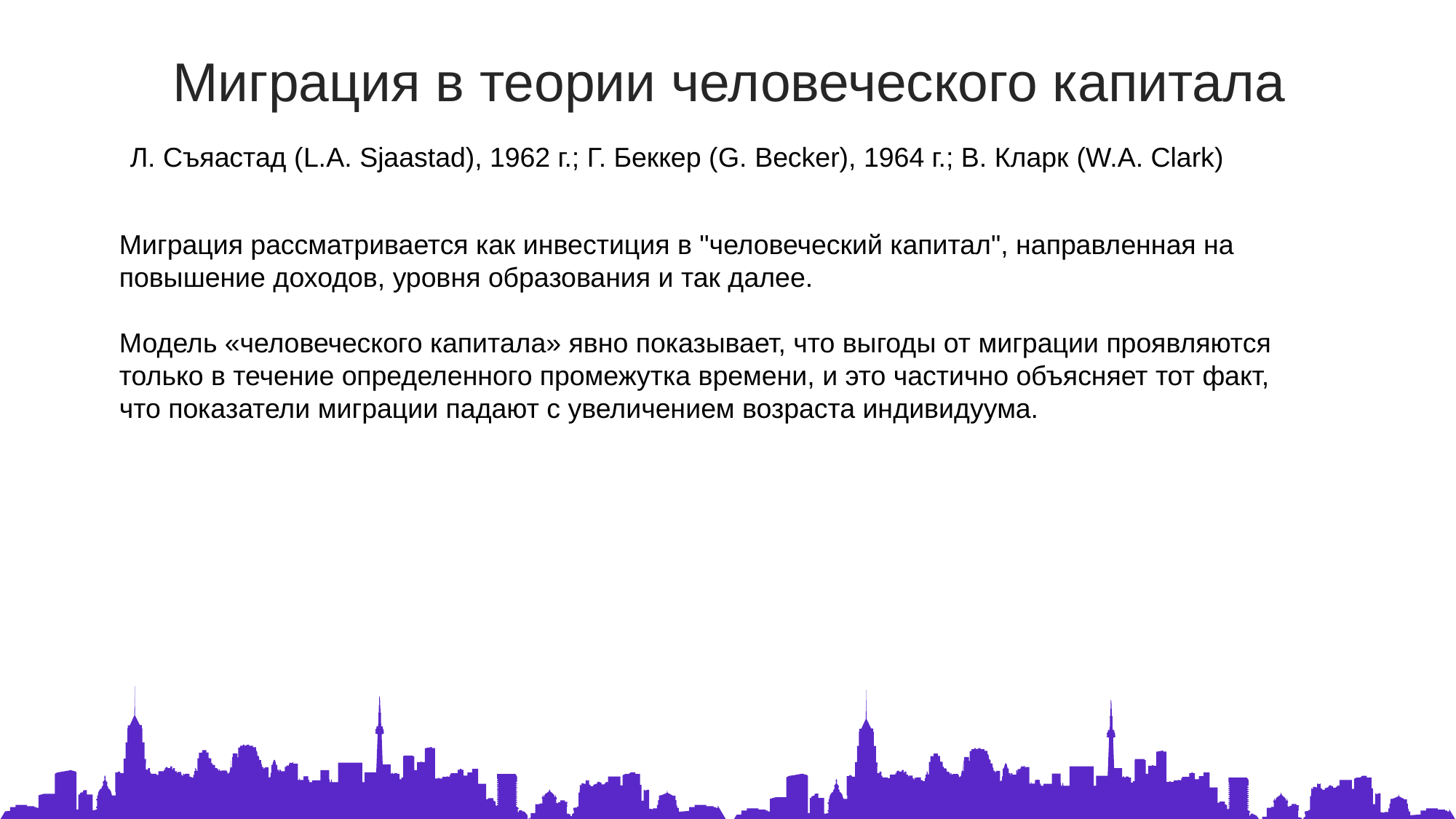

Миграция в теории человеческого капитала
Л. Съяастад (L.A. Sjaastad), 1962 г.; Г. Беккер (G. Becker), 1964 г.; В. Кларк (W.A. Clark)
Миграция рассматривается как инвестиция в "человеческий капитал", направленная на
повышение доходов, уровня образования и так далее.

Модель «человеческого капитала» явно показывает, что выгоды от миграции проявляются только в течение определенного промежутка времени, и это частично объясняет тот факт,
что показатели миграции падают с увеличением возраста индивидуума.